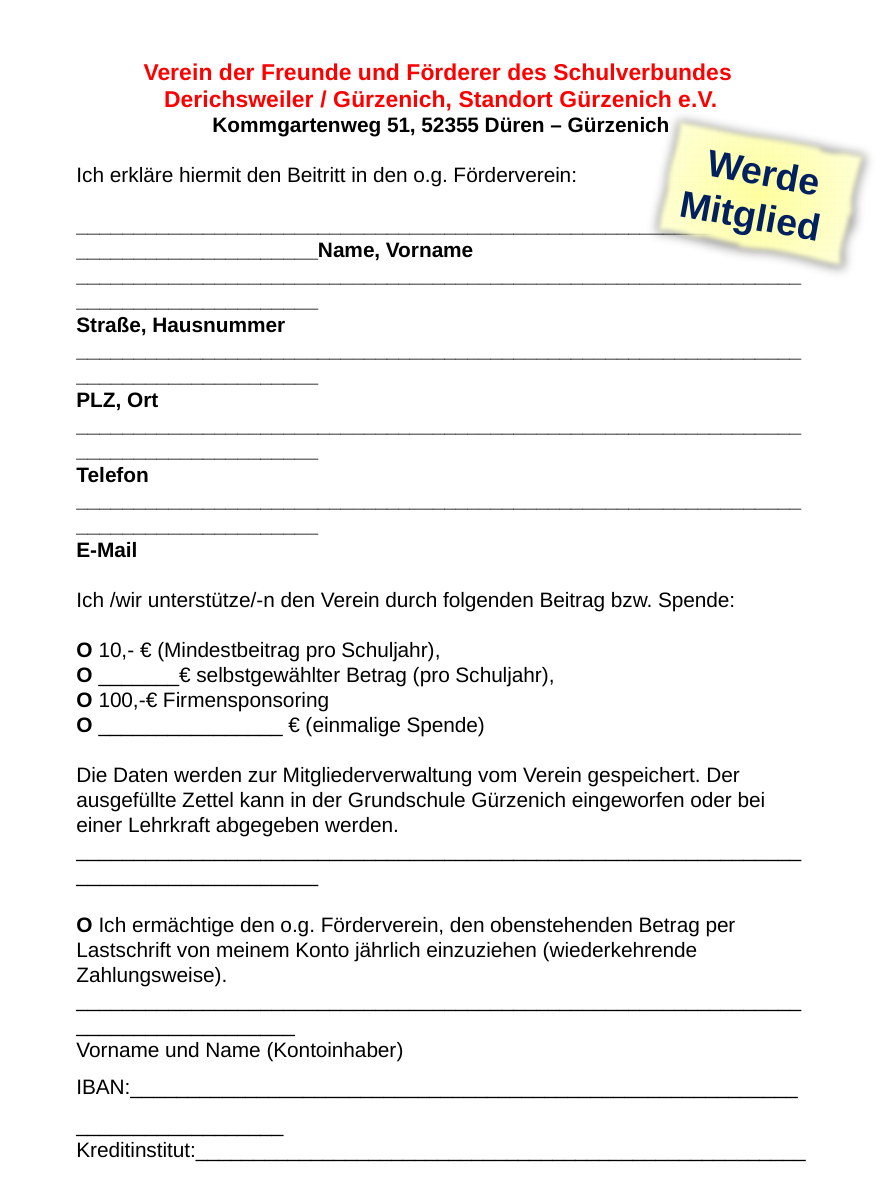

Verein der Freunde und Förderer des Schulverbundes
Derichsweiler / Gürzenich, Standort Gürzenich e.V.
Kommgartenweg 51, 52355 Düren – Gürzenich

Ich erkläre hiermit den Beitritt in den o.g. Förderverein:

____________________________________________________________________________________Name, Vorname
____________________________________________________________________________________
Straße, Hausnummer
____________________________________________________________________________________
PLZ, Ort
____________________________________________________________________________________
Telefon
____________________________________________________________________________________
E-Mail

Ich /wir unterstütze/-n den Verein durch folgenden Beitrag bzw. Spende:

O 10,- € (Mindestbeitrag pro Schuljahr),
O _______€ selbstgewählter Betrag (pro Schuljahr),
O 100,-€ Firmensponsoring
O ________________ € (einmalige Spende)

Die Daten werden zur Mitgliederverwaltung vom Verein gespeichert. Der ausgefüllte Zettel kann in der Grundschule Gürzenich eingeworfen oder bei einer Lehrkraft abgegeben werden.
____________________________________________________________________________________

O Ich ermächtige den o.g. Förderverein, den obenstehenden Betrag per Lastschrift von meinem Konto jährlich einzuziehen (wiederkehrende Zahlungsweise).
__________________________________________________________________________________
Vorname und Name (Kontoinhaber)
IBAN:____________________________________________________________________________
Kreditinstitut:_____________________________________________________________________

Der Beitragseinzug erfolgt jährlich im September. Hinweis: Ich kann innerhalb von acht Wochen, beginnend mit dem Belastungsdatum, die Erstattung des belasteten Betrages verlangen. Es gelten dabei die mit dem Kreditinstitut vereinbarten Bedingungen.

_____________________________________________________________________________
Unterschrift (Kontoinhaber) Datum, Ort
Werde Mitglied